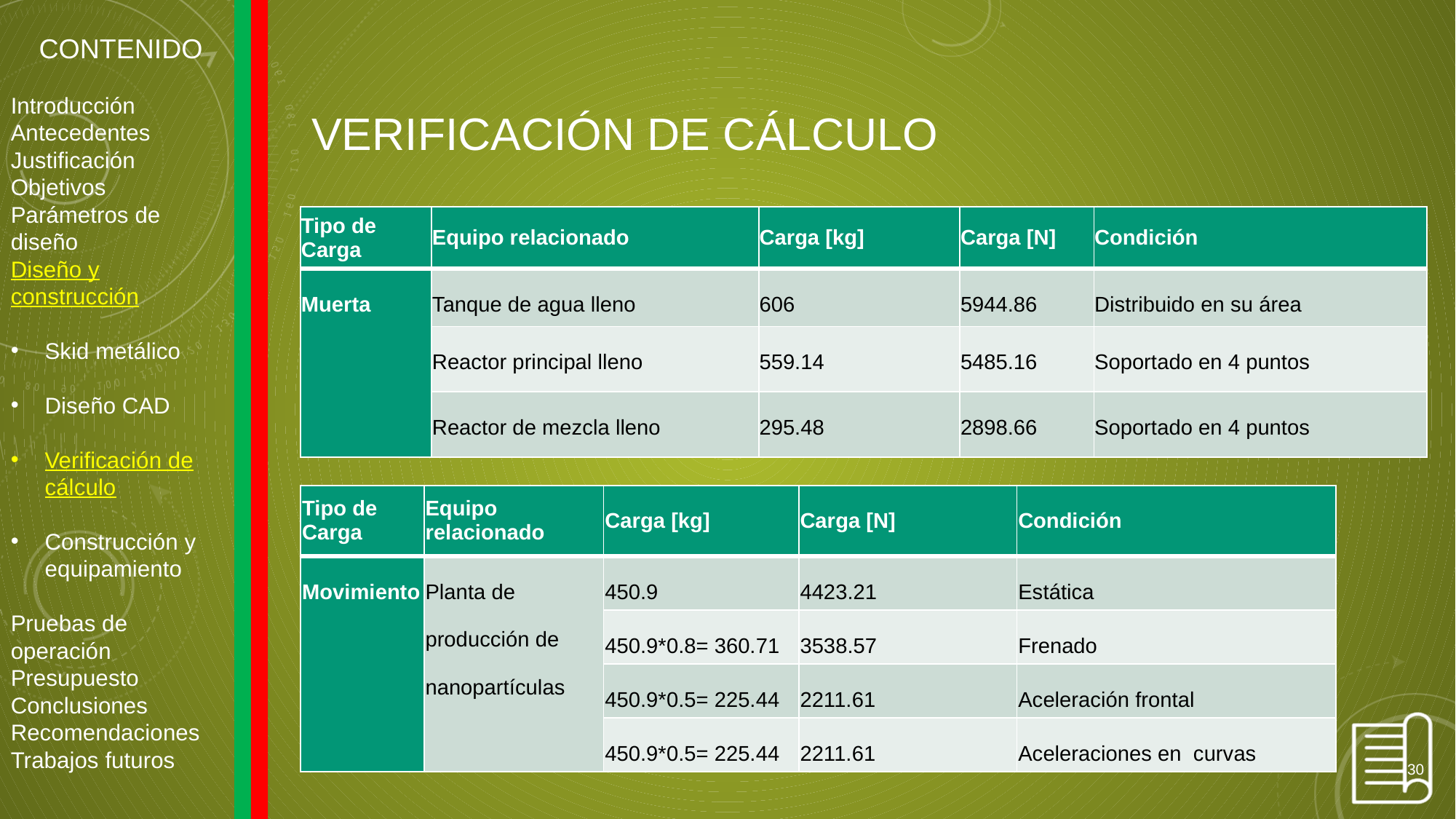

CONTENIDO

Introducción
Antecedentes
Justificación
Objetivos
Parámetros de diseño
Diseño y construcción

Skid metálico

Diseño CAD

Verificación de cálculo

Construcción y equipamiento

Pruebas de operación
Presupuesto
Conclusiones
Recomendaciones
Trabajos futuros

VERIFICACIÓN DE CÁLCULO
| Tipo de Carga | Equipo relacionado | Carga [kg] | Carga [N] | Condición |
| --- | --- | --- | --- | --- |
| Muerta | Tanque de agua lleno | 606 | 5944.86 | Distribuido en su área |
|  | Reactor principal lleno | 559.14 | 5485.16 | Soportado en 4 puntos |
|  | Reactor de mezcla lleno | 295.48 | 2898.66 | Soportado en 4 puntos |
| Tipo de Carga | Equipo relacionado | Carga [kg] | Carga [N] | Condición |
| --- | --- | --- | --- | --- |
| Movimiento | Planta de producción de nanopartículas | 450.9 | 4423.21 | Estática |
|  |  | 450.9\*0.8= 360.71 | 3538.57 | Frenado |
|  |  | 450.9\*0.5= 225.44 | 2211.61 | Aceleración frontal |
|  |  | 450.9\*0.5= 225.44 | 2211.61 | Aceleraciones en curvas |
30